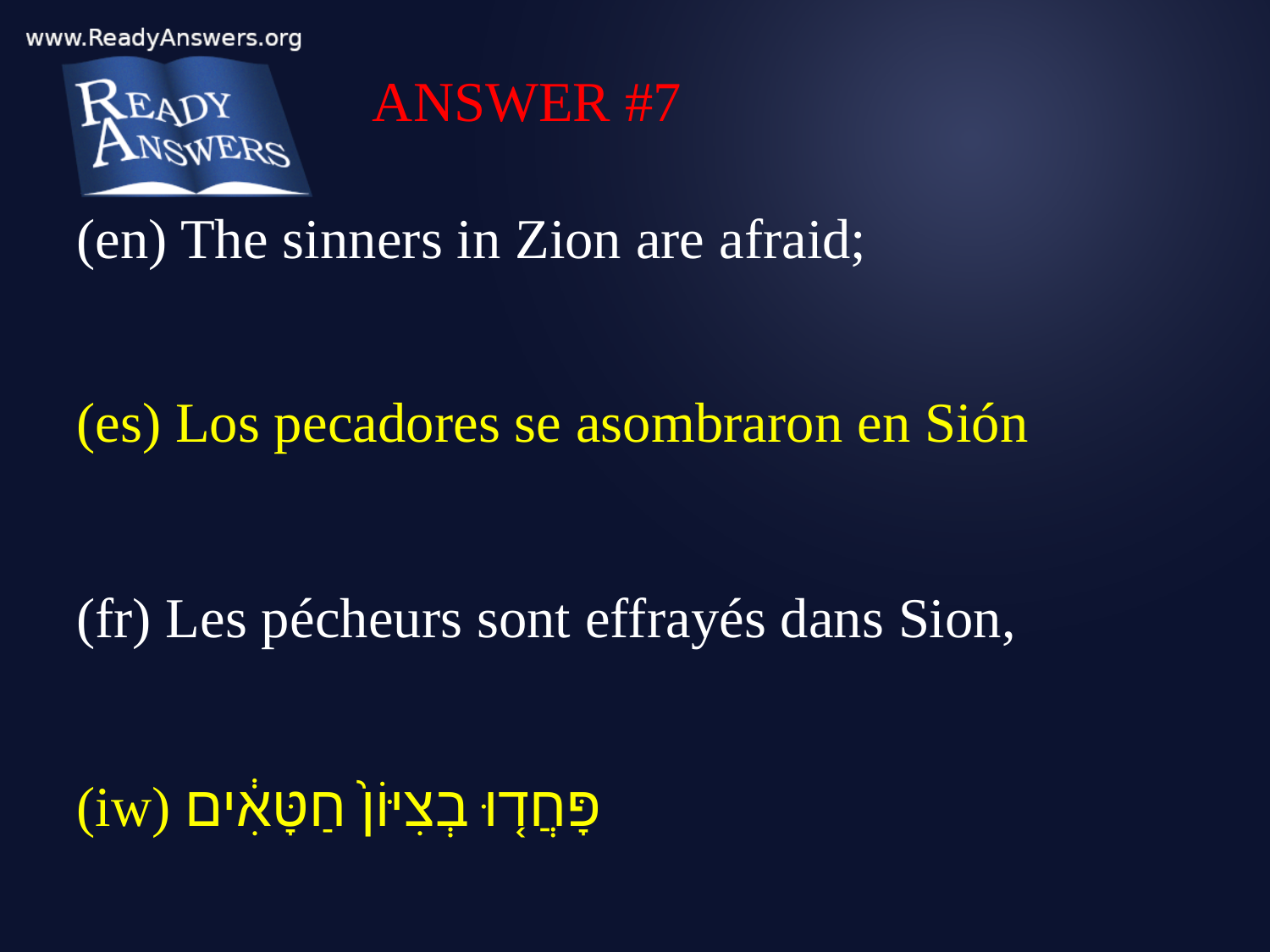

ANSWER #7
(en) The sinners in Zion are afraid;
(es) Los pecadores se asombraron en Sión
(fr) Les pécheurs sont effrayés dans Sion,
(iw) פָּחֲד֤וּ בְצִיּוֹן֙ חַטָּאִ֔ים